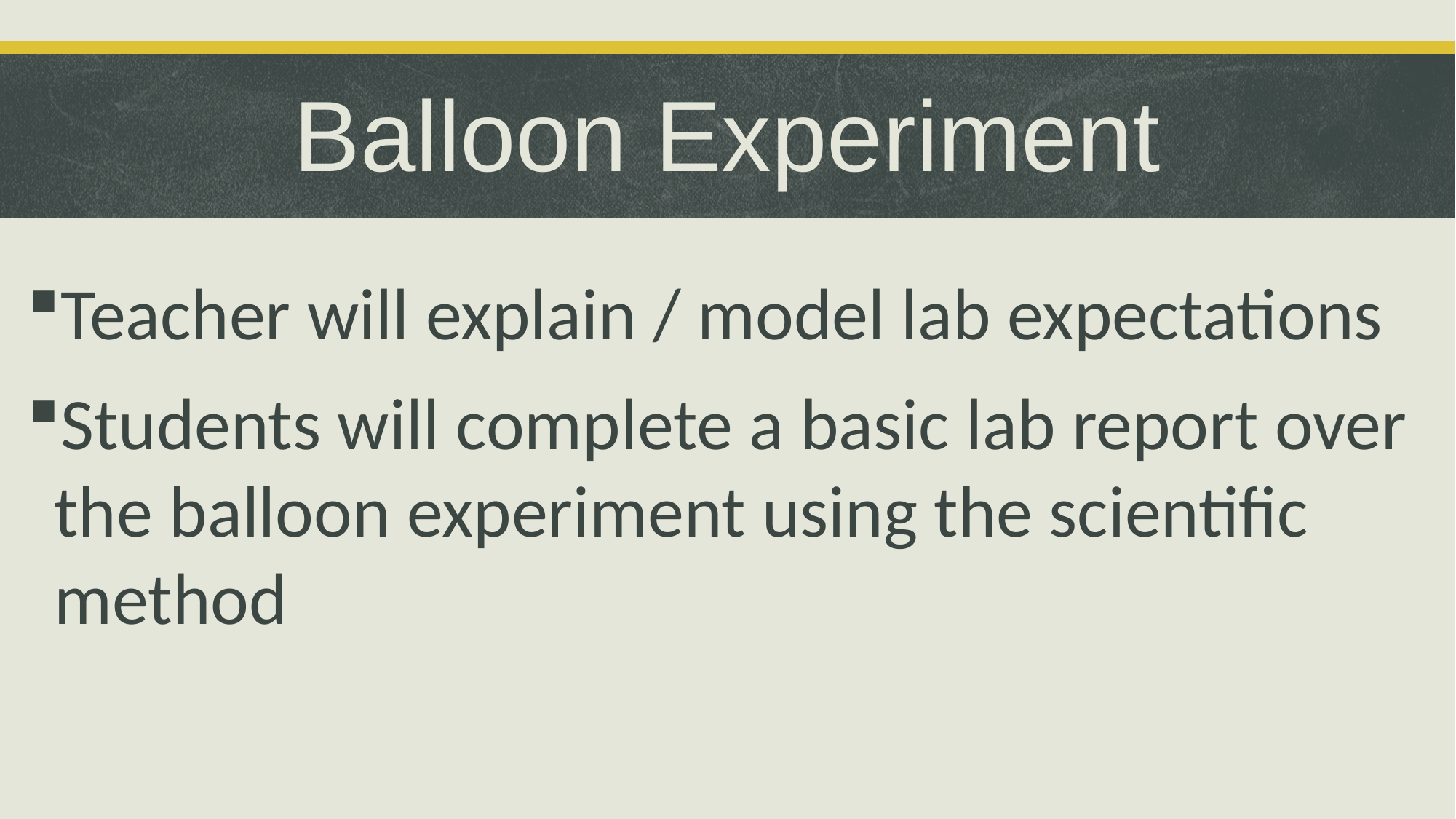

# Balloon Experiment
Teacher will explain / model lab expectations
Students will complete a basic lab report over the balloon experiment using the scientific method